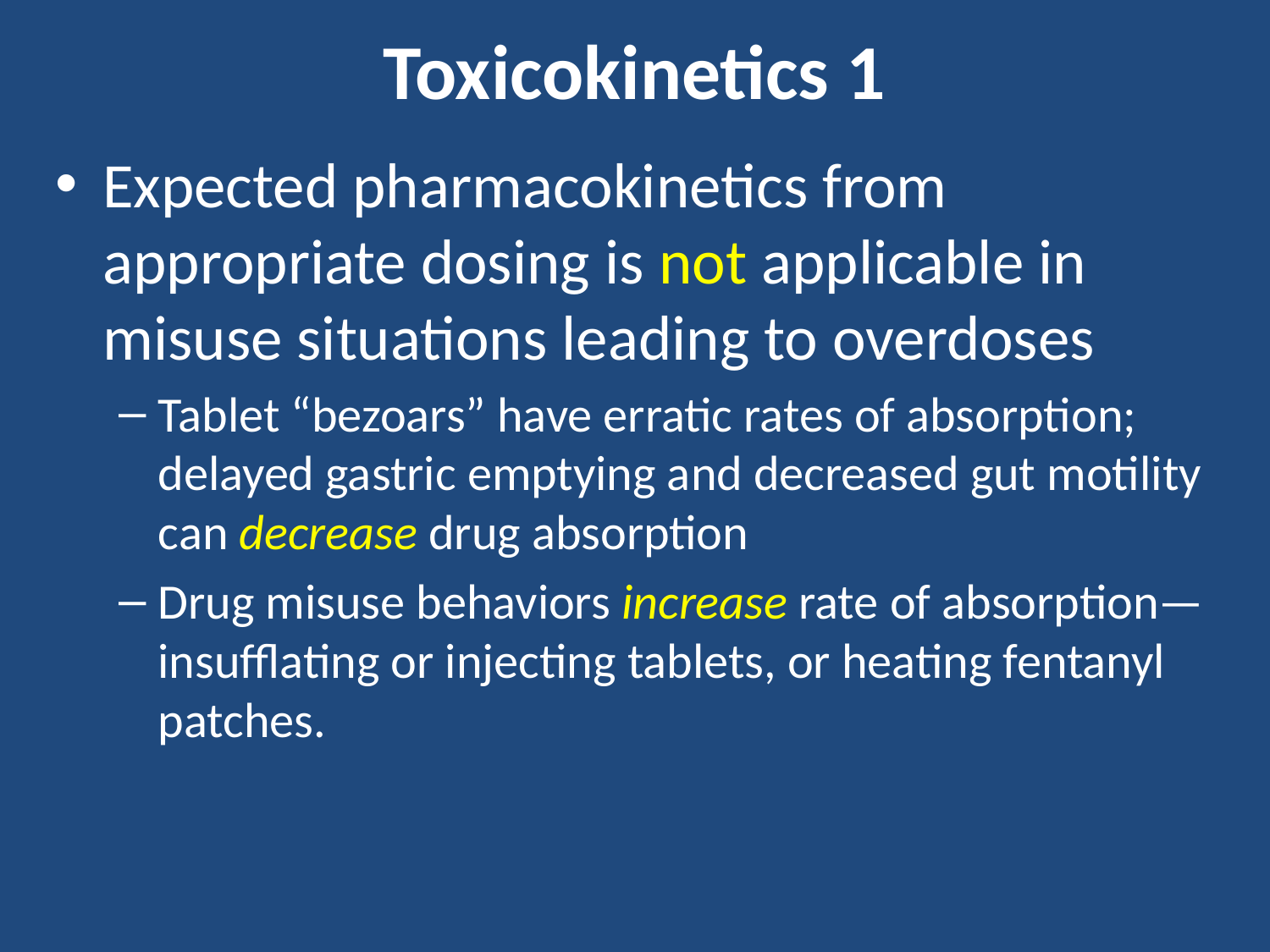

# Toxicokinetics 1
Expected pharmacokinetics from appropriate dosing is not applicable in misuse situations leading to overdoses
Tablet “bezoars” have erratic rates of absorption; delayed gastric emptying and decreased gut motility can decrease drug absorption
Drug misuse behaviors increase rate of absorption—insufflating or injecting tablets, or heating fentanyl patches.